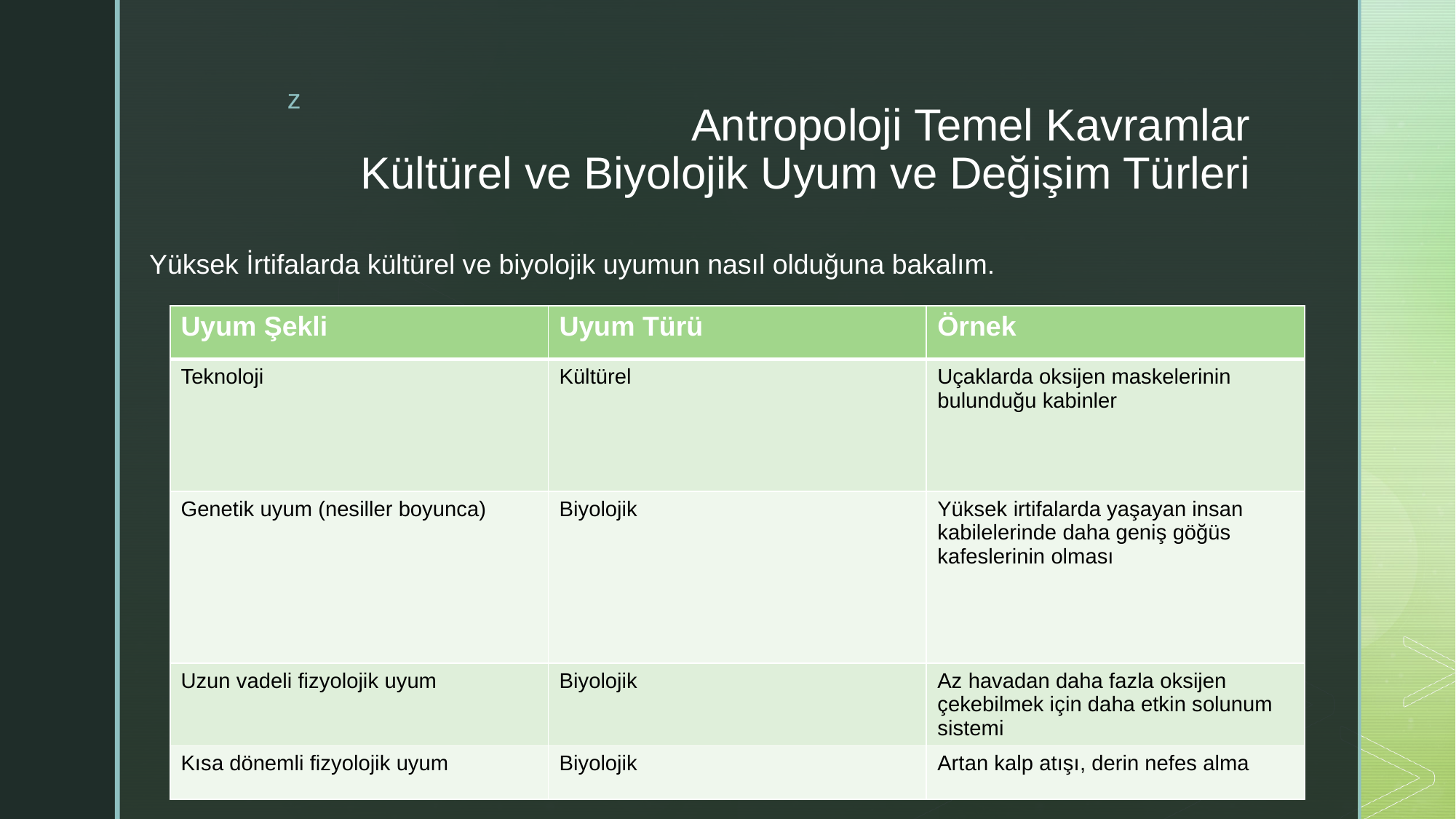

# Antropoloji Temel Kavramlar Kültürel ve Biyolojik Uyum ve Değişim Türleri
Yüksek İrtifalarda kültürel ve biyolojik uyumun nasıl olduğuna bakalım.
| Uyum Şekli | Uyum Türü | Örnek |
| --- | --- | --- |
| Teknoloji | Kültürel | Uçaklarda oksijen maskelerinin bulunduğu kabinler |
| Genetik uyum (nesiller boyunca) | Biyolojik | Yüksek irtifalarda yaşayan insan kabilelerinde daha geniş göğüs kafeslerinin olması |
| Uzun vadeli fizyolojik uyum | Biyolojik | Az havadan daha fazla oksijen çekebilmek için daha etkin solunum sistemi |
| Kısa dönemli fizyolojik uyum | Biyolojik | Artan kalp atışı, derin nefes alma |